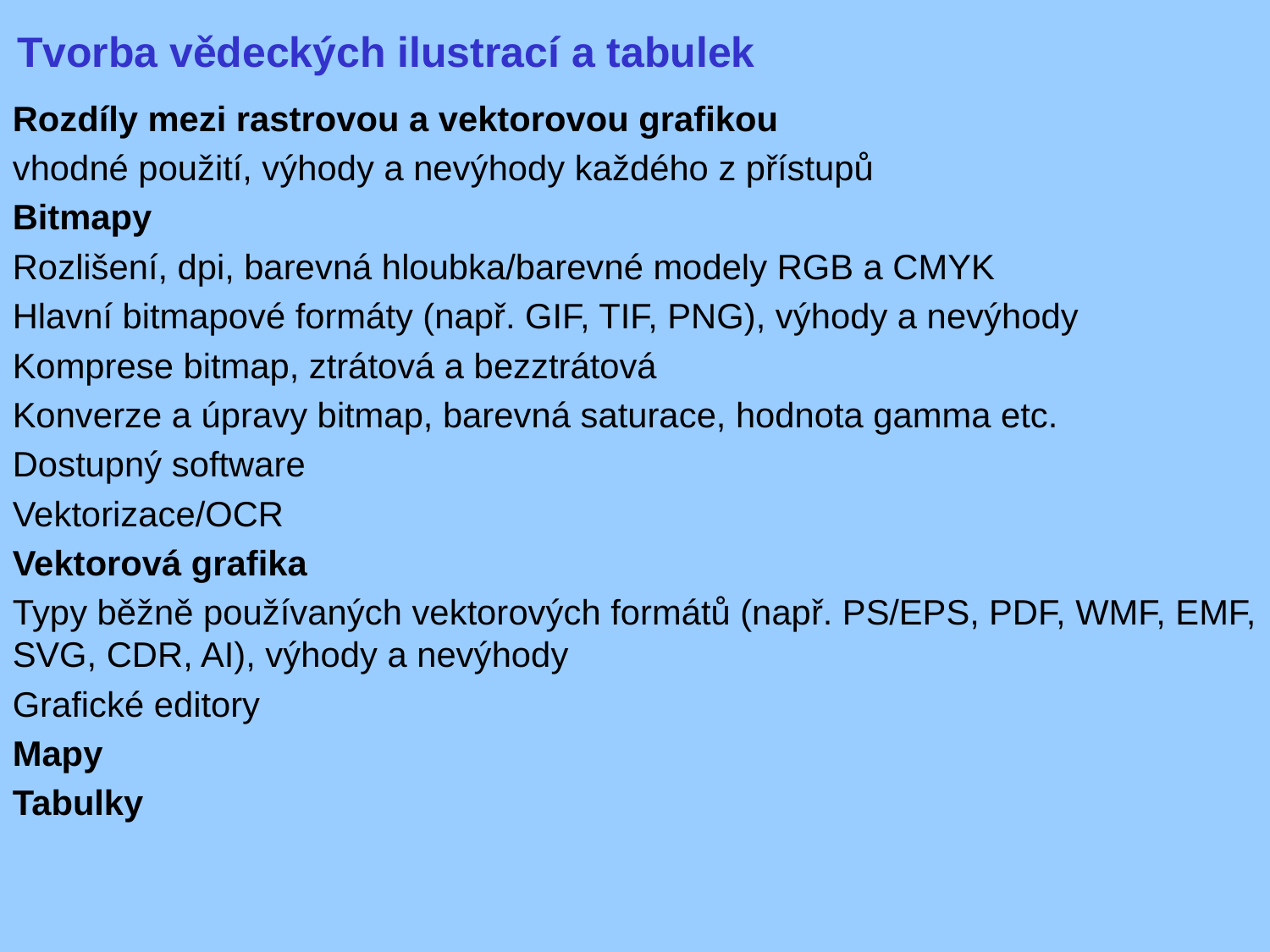

Tvorba vědeckých ilustrací a tabulek
Rozdíly mezi rastrovou a vektorovou grafikou
vhodné použití, výhody a nevýhody každého z přístupů
Bitmapy
Rozlišení, dpi, barevná hloubka/barevné modely RGB a CMYK
Hlavní bitmapové formáty (např. GIF, TIF, PNG), výhody a nevýhody
Komprese bitmap, ztrátová a bezztrátová
Konverze a úpravy bitmap, barevná saturace, hodnota gamma etc.
Dostupný software
Vektorizace/OCR
Vektorová grafika
Typy běžně používaných vektorových formátů (např. PS/EPS, PDF, WMF, EMF, SVG, CDR, AI), výhody a nevýhody
Grafické editory
Mapy
Tabulky